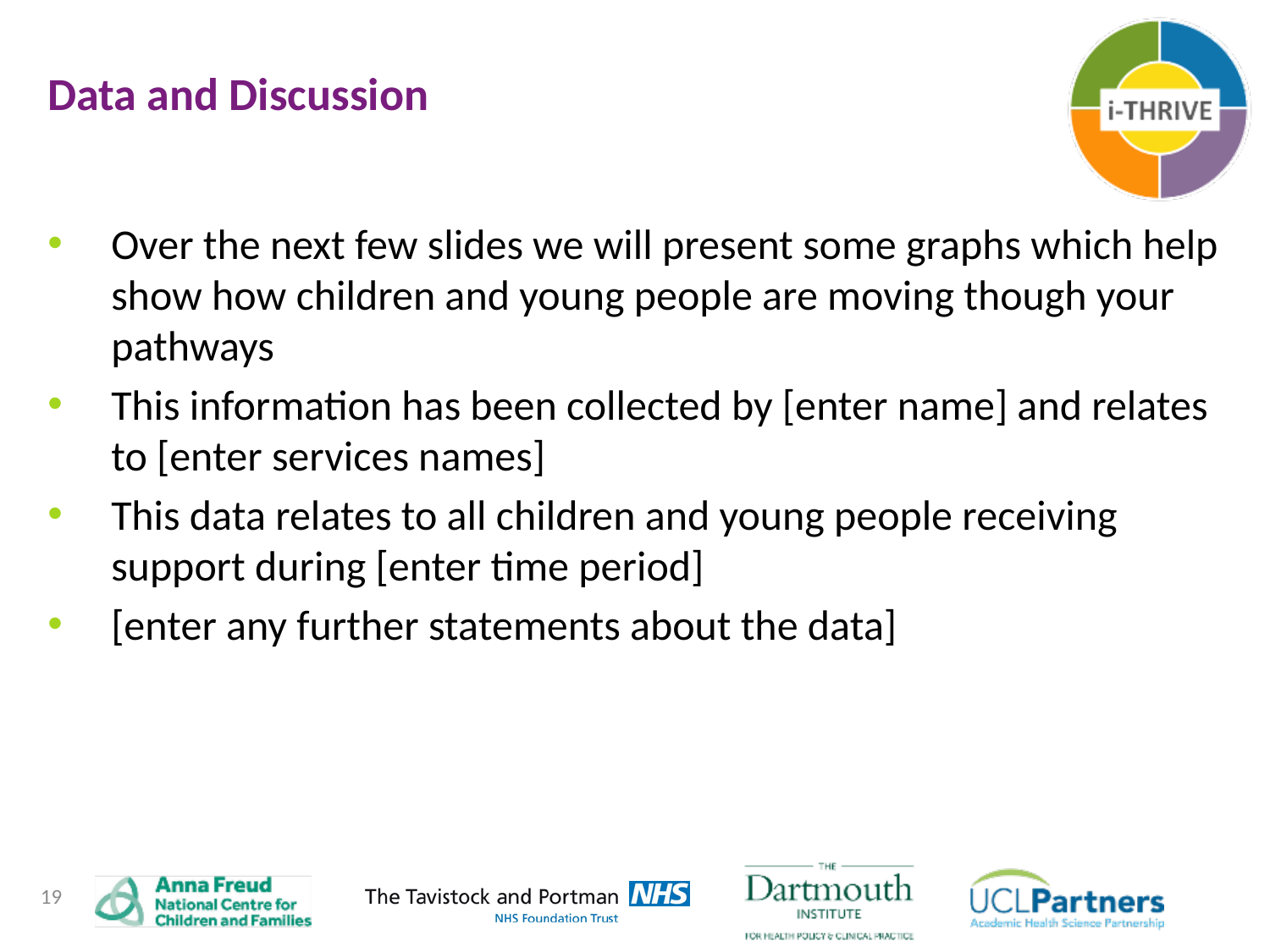

Data and Discussion
Over the next few slides we will present some graphs which help show how children and young people are moving though your pathways
This information has been collected by [enter name] and relates to [enter services names]
This data relates to all children and young people receiving support during [enter time period]
[enter any further statements about the data]